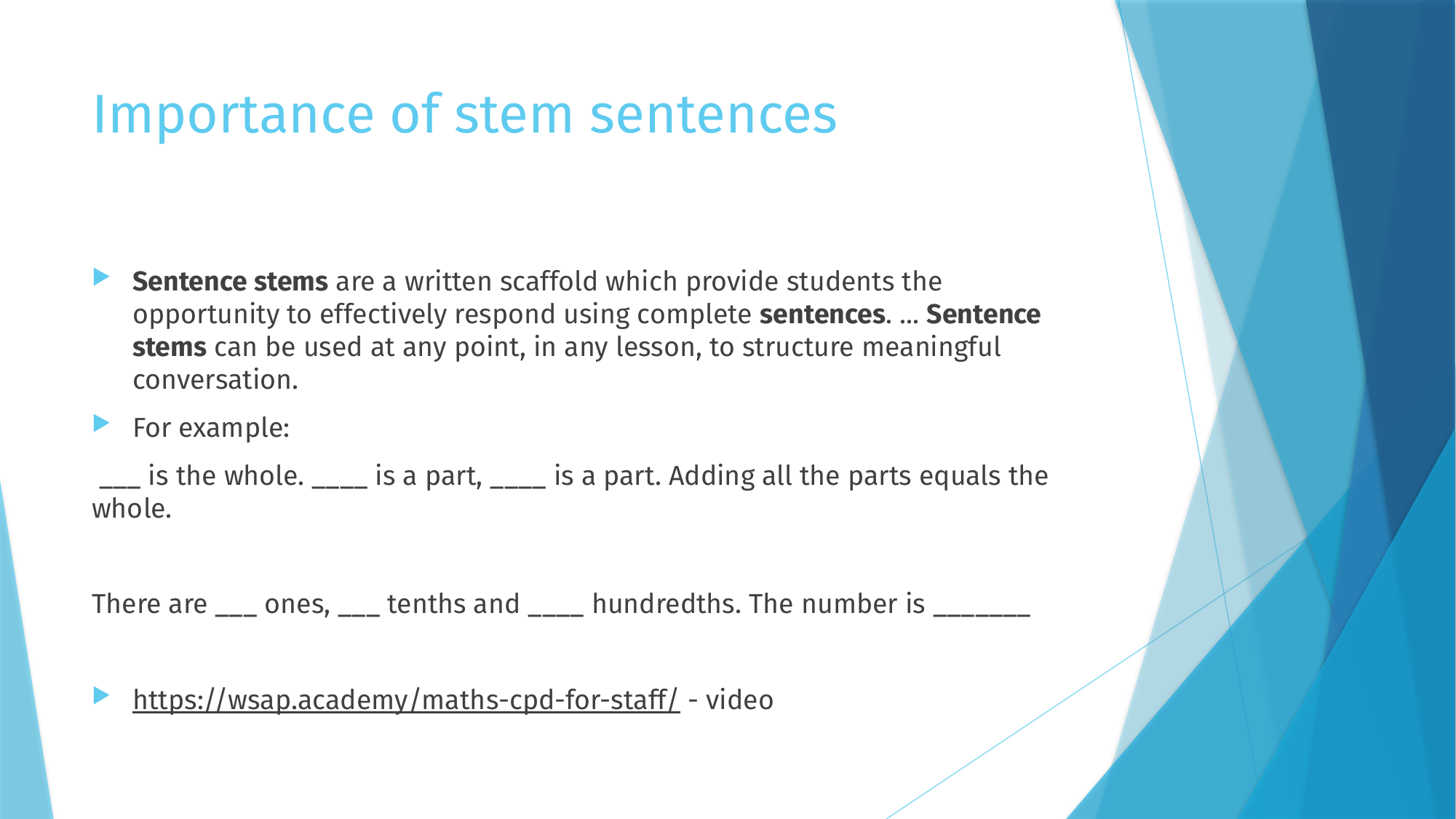

# Importance of stem sentences
Sentence stems are a written scaffold which provide students the opportunity to effectively respond using complete sentences. ... Sentence stems can be used at any point, in any lesson, to structure meaningful conversation.
For example:
 ___ is the whole. ____ is a part, ____ is a part. Adding all the parts equals the whole.

There are ___ ones, ___ tenths and ____ hundredths. The number is _______

https://wsap.academy/maths-cpd-for-staff/ - video